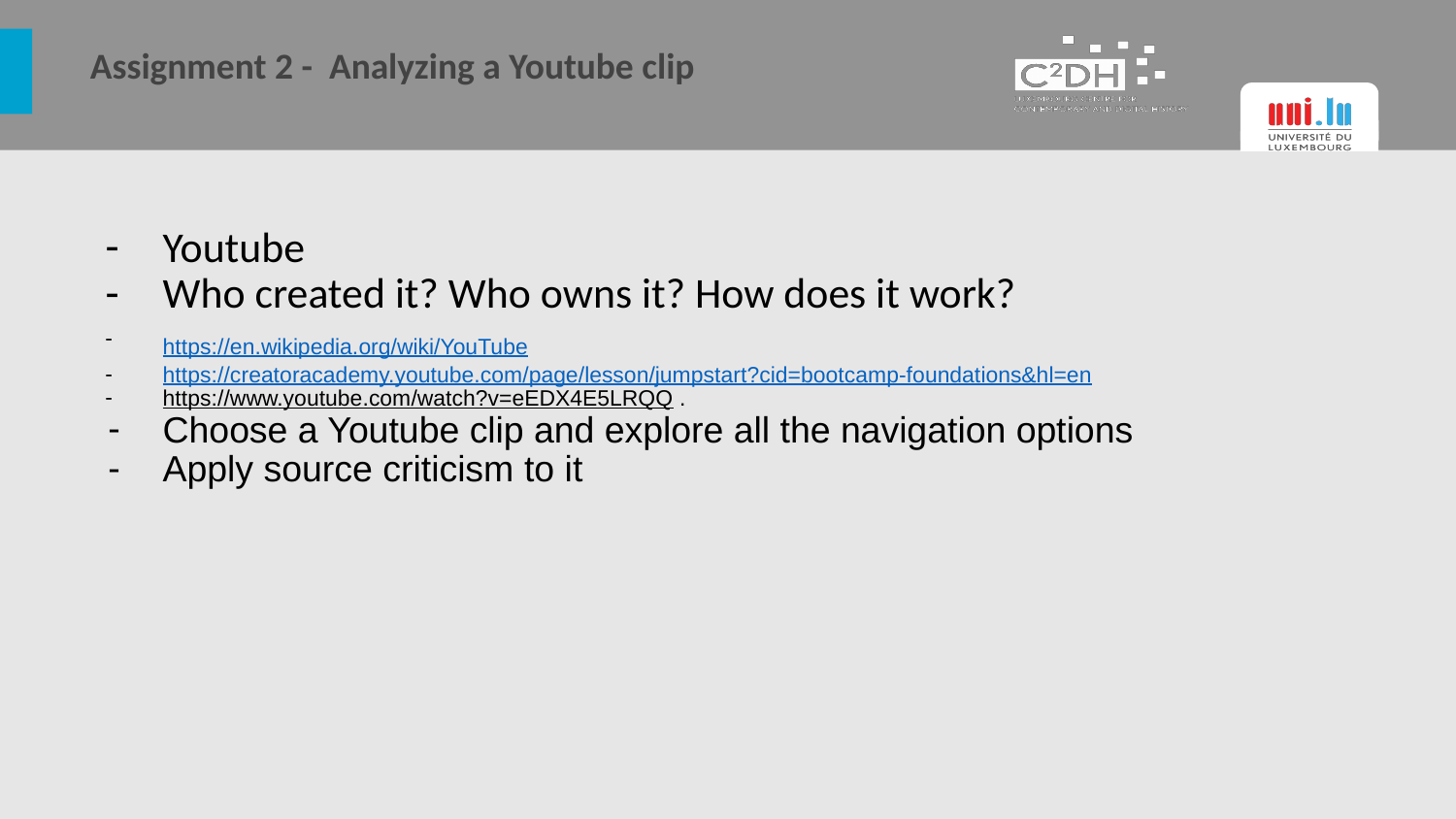

# Assignment 2 -  Analyzing a Youtube clip
Youtube
Who created it? Who owns it? How does it work?
https://en.wikipedia.org/wiki/YouTube
https://creatoracademy.youtube.com/page/lesson/jumpstart?cid=bootcamp-foundations&hl=en
https://www.youtube.com/watch?v=eEDX4E5LRQQ .
Choose a Youtube clip and explore all the navigation options
Apply source criticism to it